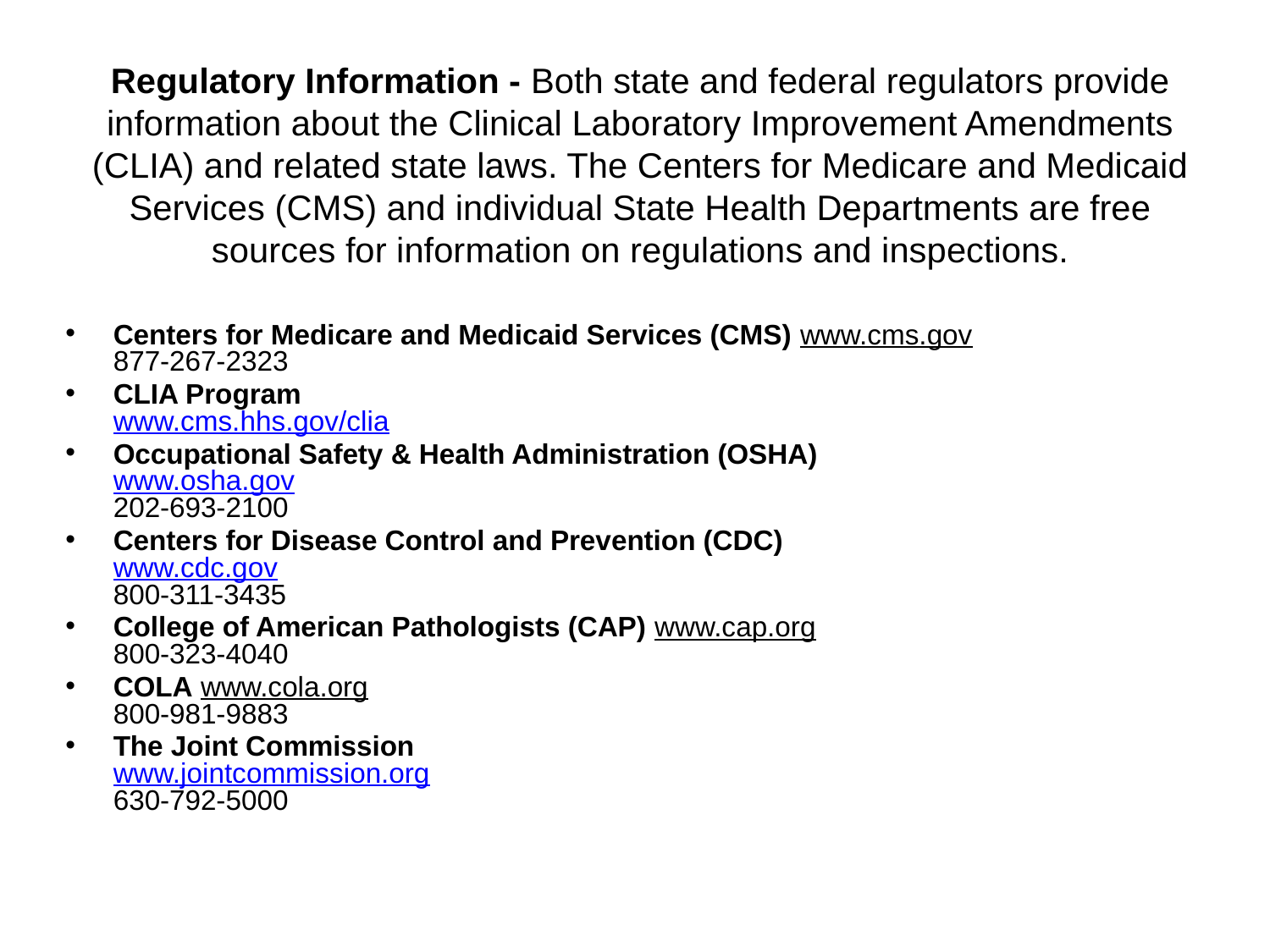

# Regulatory Information - Both state and federal regulators provide information about the Clinical Laboratory Improvement Amendments (CLIA) and related state laws. The Centers for Medicare and Medicaid Services (CMS) and individual State Health Departments are free sources for information on regulations and inspections.

Centers for Medicare and Medicaid Services (CMS)
www.cms.gov
877-267-2323
CLIA Program
www.cms.hhs.gov/clia
Occupational Safety & Health Administration (OSHA)
www.osha.gov
202-693-2100
Centers for Disease Control and Prevention (CDC)
www.cdc.gov
800-311-3435
College of American Pathologists (CAP)
www.cap.org
800-323-4040
COLA
www.cola.org
800-981-9883
The Joint Commission
www.jointcommission.org
630-792-5000